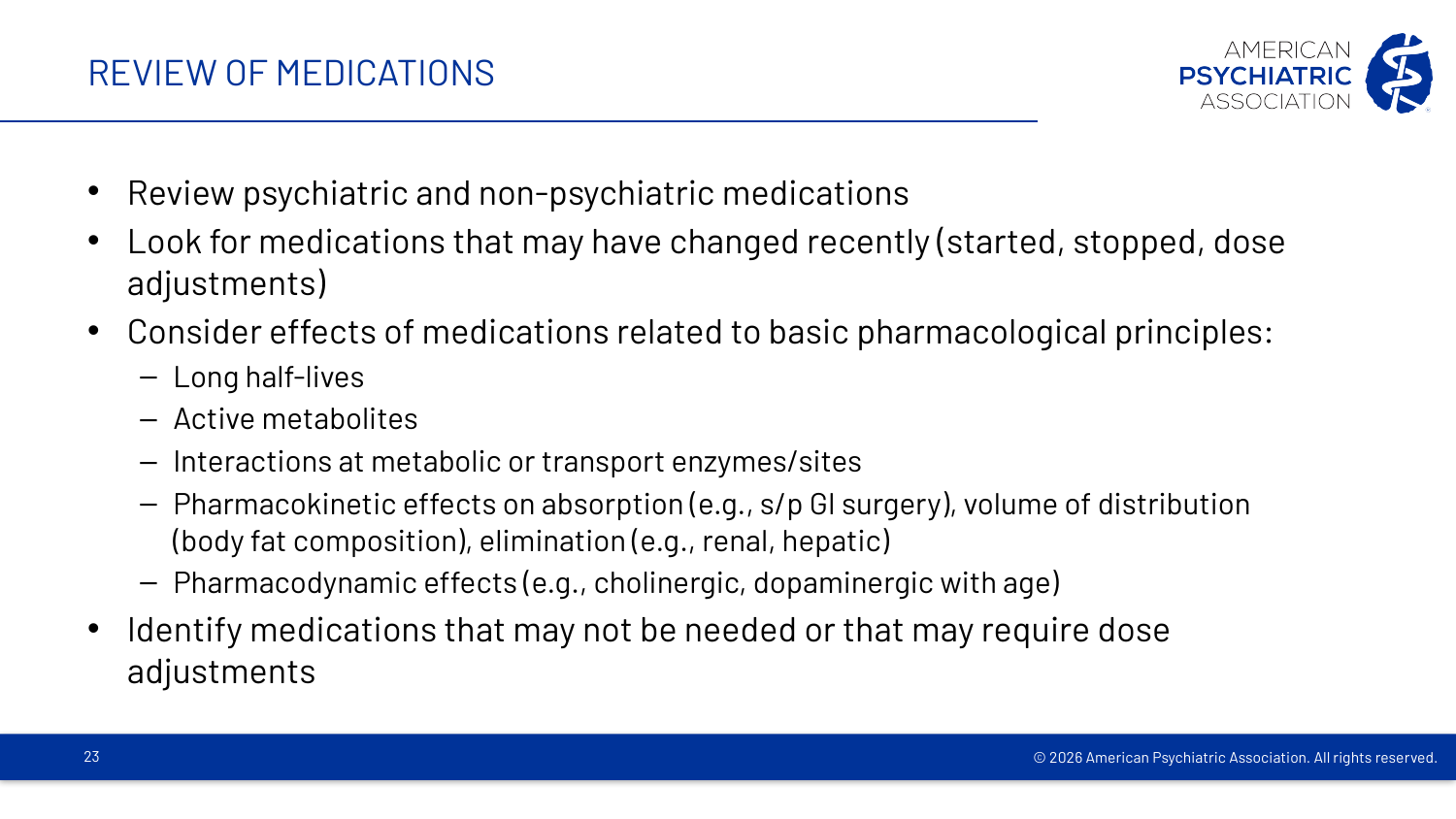

# Review of medications
Review psychiatric and non-psychiatric medications
Look for medications that may have changed recently (started, stopped, dose adjustments)
Consider effects of medications related to basic pharmacological principles:
Long half-lives
Active metabolites
Interactions at metabolic or transport enzymes/sites
Pharmacokinetic effects on absorption (e.g., s/p GI surgery), volume of distribution (body fat composition), elimination (e.g., renal, hepatic)
Pharmacodynamic effects (e.g., cholinergic, dopaminergic with age)
Identify medications that may not be needed or that may require dose adjustments